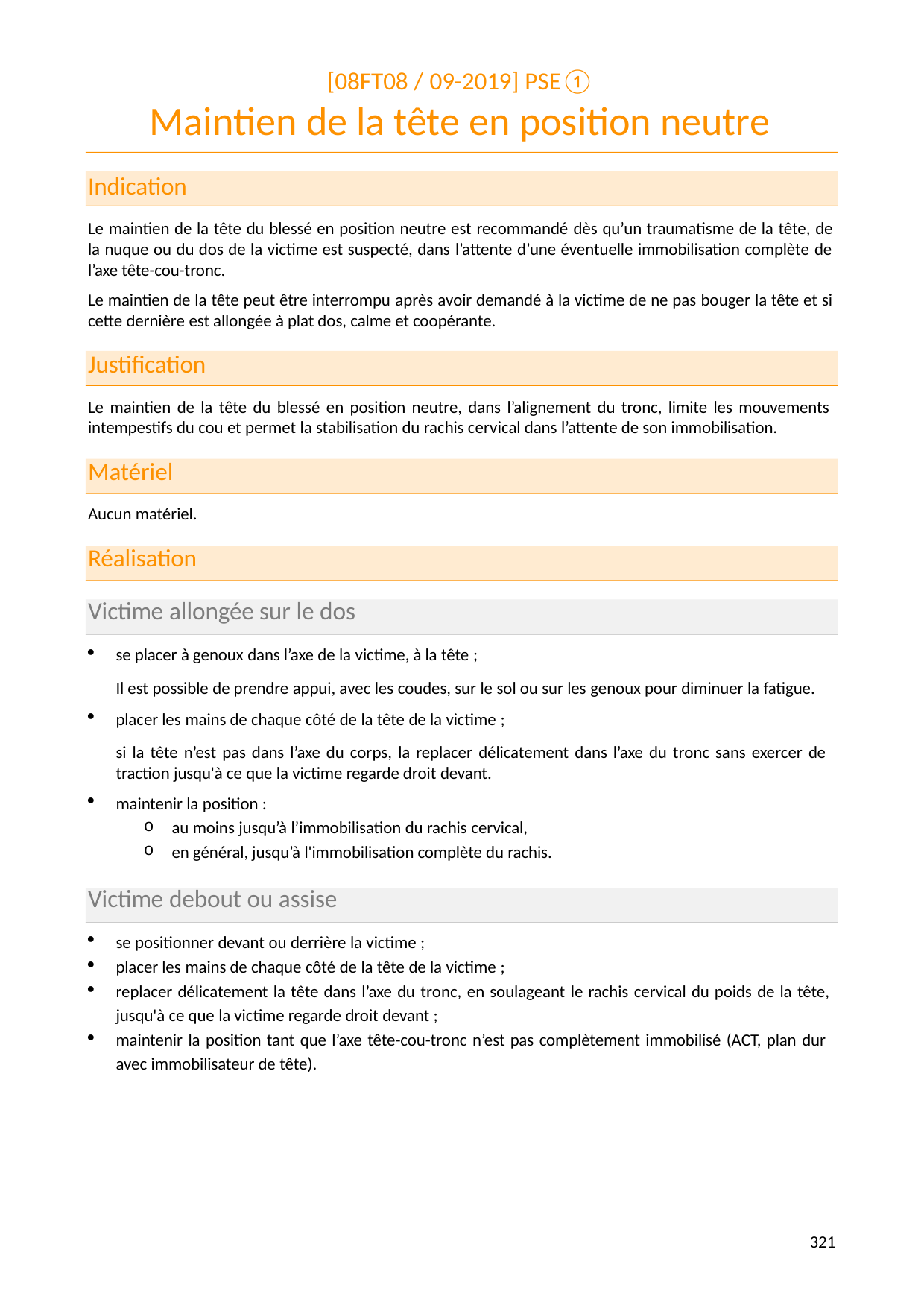

[08FT08 / 09-2019] PSE①
# Maintien de la tête en position neutre

Indication
Le maintien de la tête du blessé en position neutre est recommandé dès qu’un traumatisme de la tête, de  la nuque ou du dos de la victime est suspecté, dans l’attente d’une éventuelle immobilisation complète de  l’axe tête-cou-tronc.
Le maintien de la tête peut être interrompu après avoir demandé à la victime de ne pas bouger la tête et si  cette dernière est allongée à plat dos, calme et coopérante.

Justification
Le maintien de la tête du blessé en position neutre, dans l’alignement du tronc, limite les mouvements  intempestifs du cou et permet la stabilisation du rachis cervical dans l’attente de son immobilisation.

Matériel
Aucun matériel.

Réalisation

Victime allongée sur le dos
se placer à genoux dans l’axe de la victime, à la tête ;
Il est possible de prendre appui, avec les coudes, sur le sol ou sur les genoux pour diminuer la fatigue.
placer les mains de chaque côté de la tête de la victime ;
si la tête n’est pas dans l’axe du corps, la replacer délicatement dans l’axe du tronc sans exercer de  traction jusqu'à ce que la victime regarde droit devant.
maintenir la position :
au moins jusqu’à l’immobilisation du rachis cervical,
en général, jusqu’à l'immobilisation complète du rachis.

Victime debout ou assise
se positionner devant ou derrière la victime ;
placer les mains de chaque côté de la tête de la victime ;
replacer délicatement la tête dans l’axe du tronc, en soulageant le rachis cervical du poids de la tête,  jusqu'à ce que la victime regarde droit devant ;
maintenir la position tant que l’axe tête-cou-tronc n’est pas complètement immobilisé (ACT, plan dur  avec immobilisateur de tête).

321